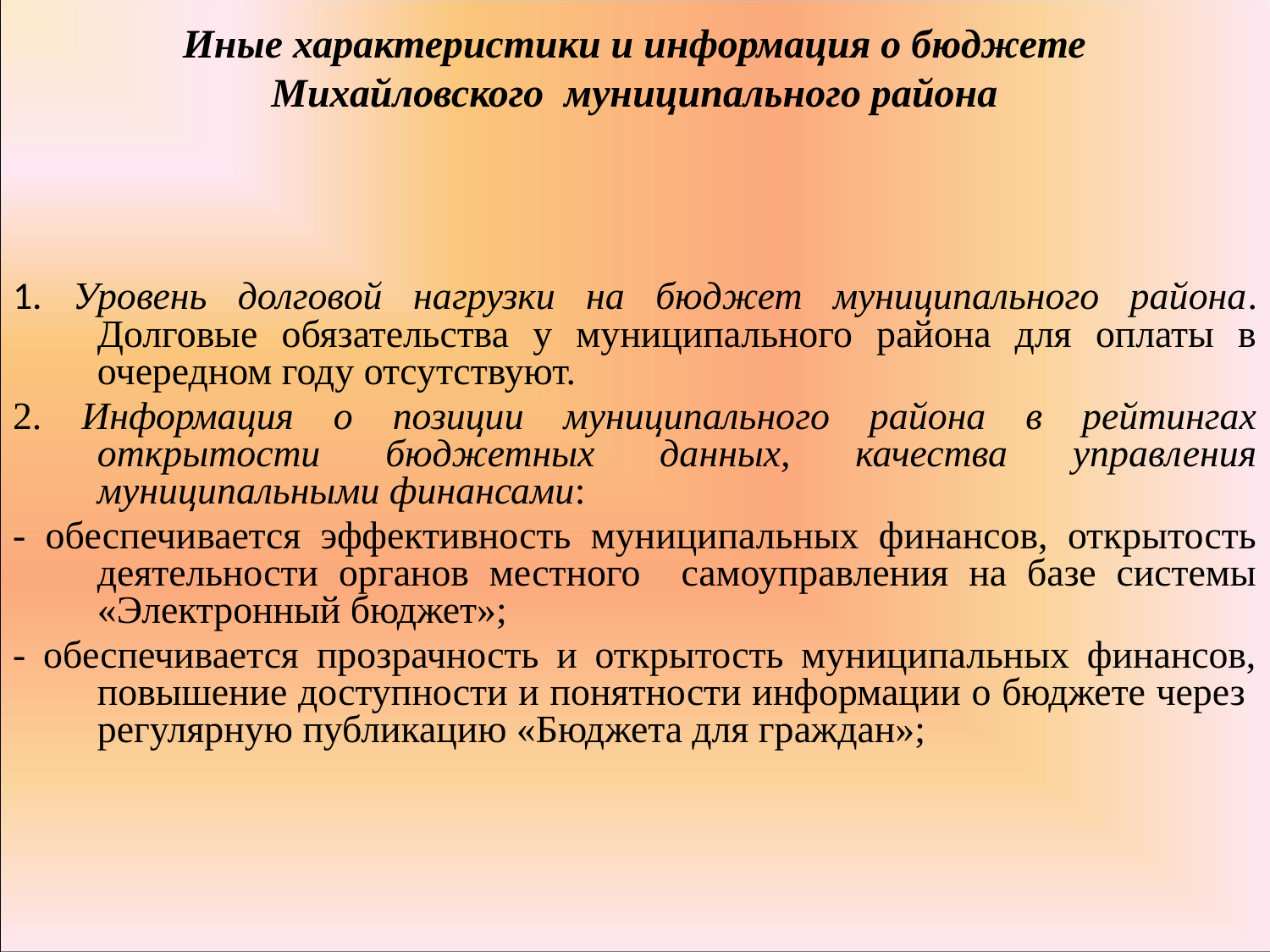

# Иные характеристики и информация о бюджете Михайловского  муниципального района

1. Уровень долговой нагрузки на бюджет муниципального района. Долговые обязательства у муниципального района для оплаты в очередном году отсутствуют.
2. Информация о позиции муниципального района в рейтингах открытости бюджетных данных, качества управления муниципальными финансами:
- обеспечивается эффективность муниципальных финансов, открытость деятельности органов местного  самоуправления на базе системы «Электронный бюджет»;
- обеспечивается прозрачность и открытость муниципальных финансов, повышение доступности и понятности информации о бюджете через  регулярную публикацию «Бюджета для граждан»;